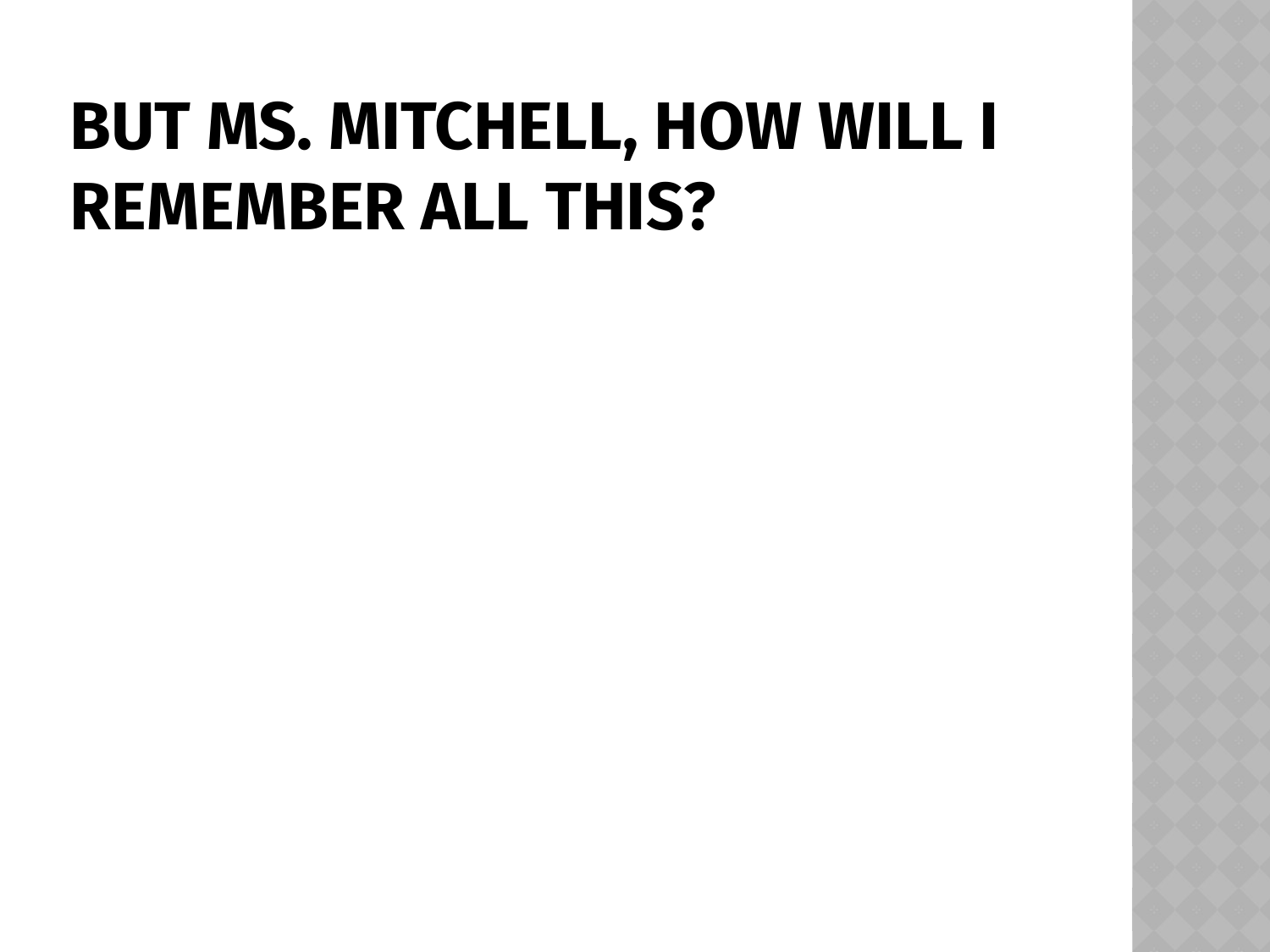

# But ms. Mitchell, how will I remember all this?